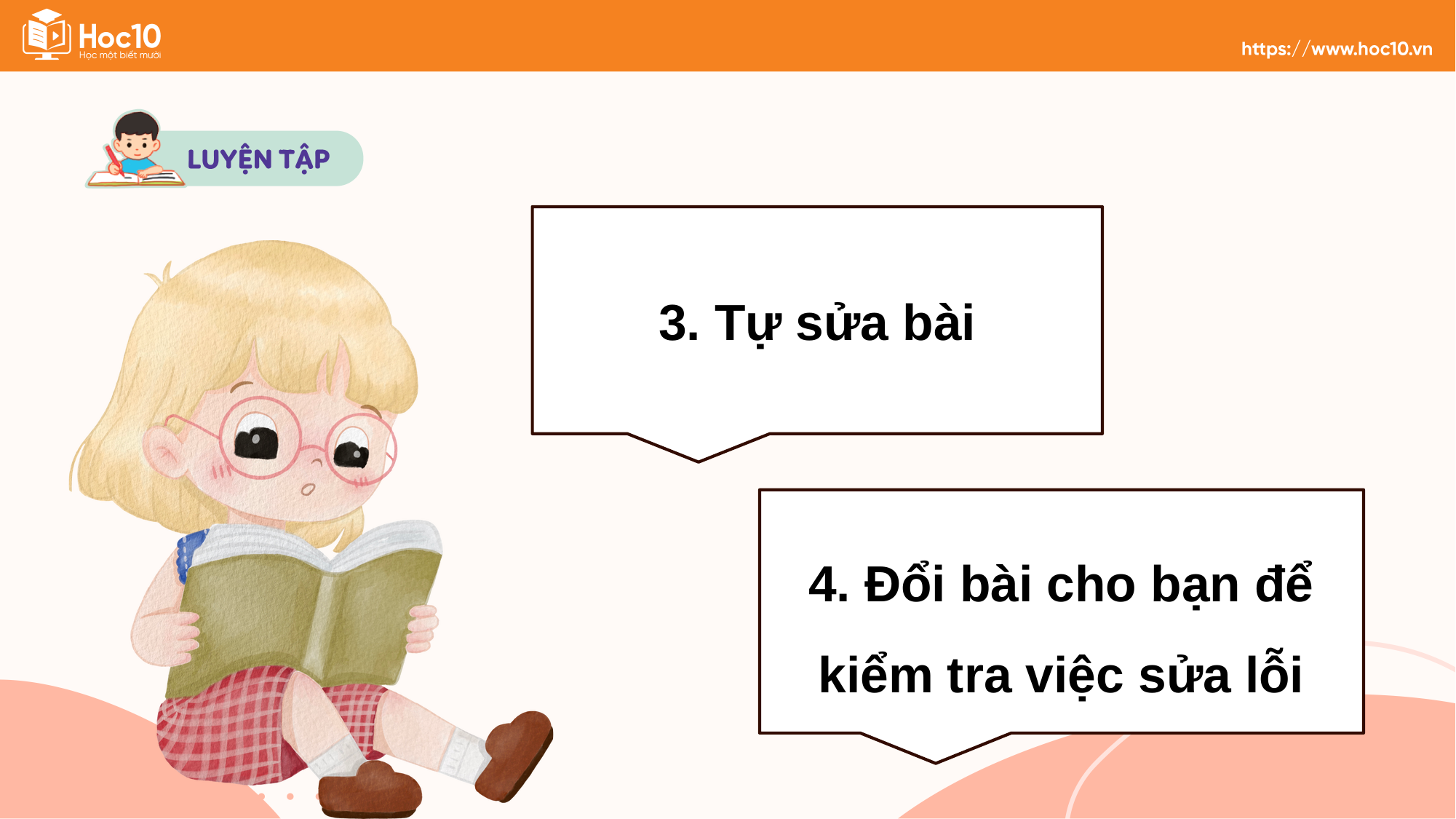

3. Tự sửa bài

4. Đổi bài cho bạn để kiểm tra việc sửa lỗi